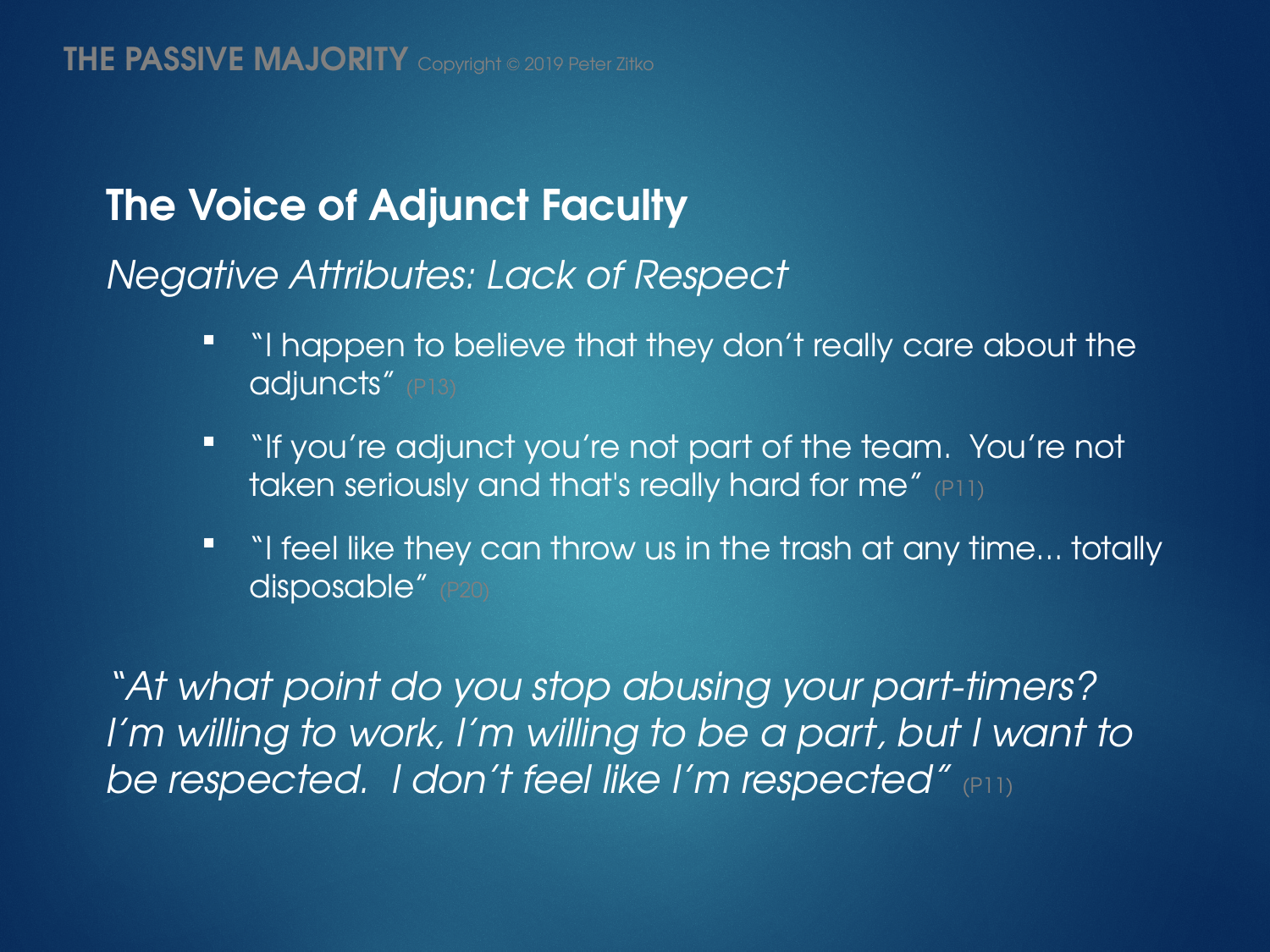

THE PASSIVE MAJORITY Copyright © 2019 Peter Zitko
The Voice of Adjunct Faculty

Negative Attributes: Lack of Respect

“I happen to believe that they don’t really care about the adjuncts” (P13)

“If you’re adjunct you’re not part of the team.  You’re not taken seriously and that's really hard for me” (P11)

“I feel like they can throw us in the trash at any time… totally disposable” (P20)
“At what point do you stop abusing your part-timers?  I’m willing to work, I’m willing to be a part, but I want to be respected.  I don’t feel like I’m respected” (P11)